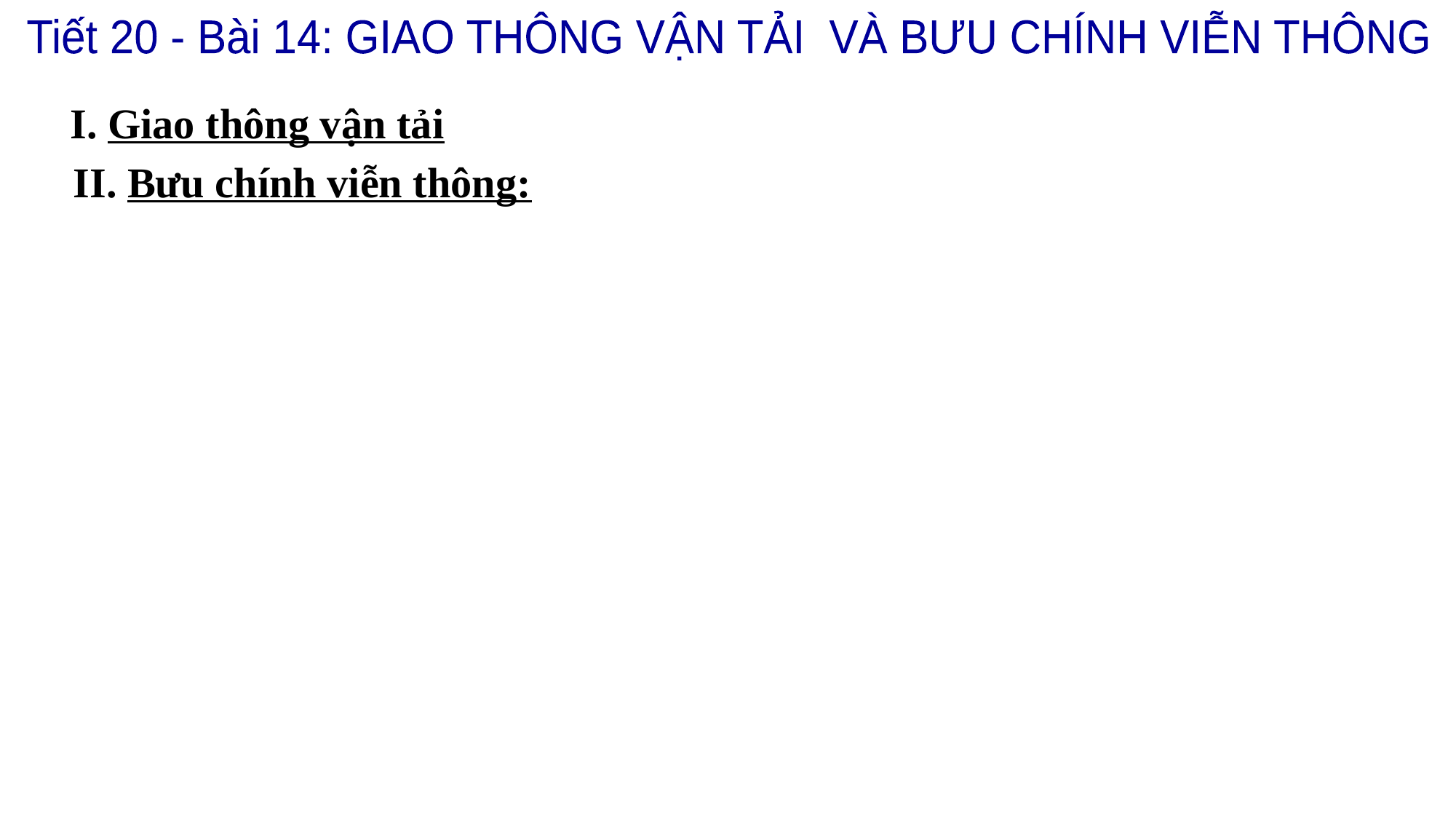

Tiết 20 - Bài 14: GIAO THÔNG VẬN TẢI  VÀ BƯU CHÍNH VIỄN THÔNG
I. Giao thông vận tải
II. Bưu chính viễn thông: